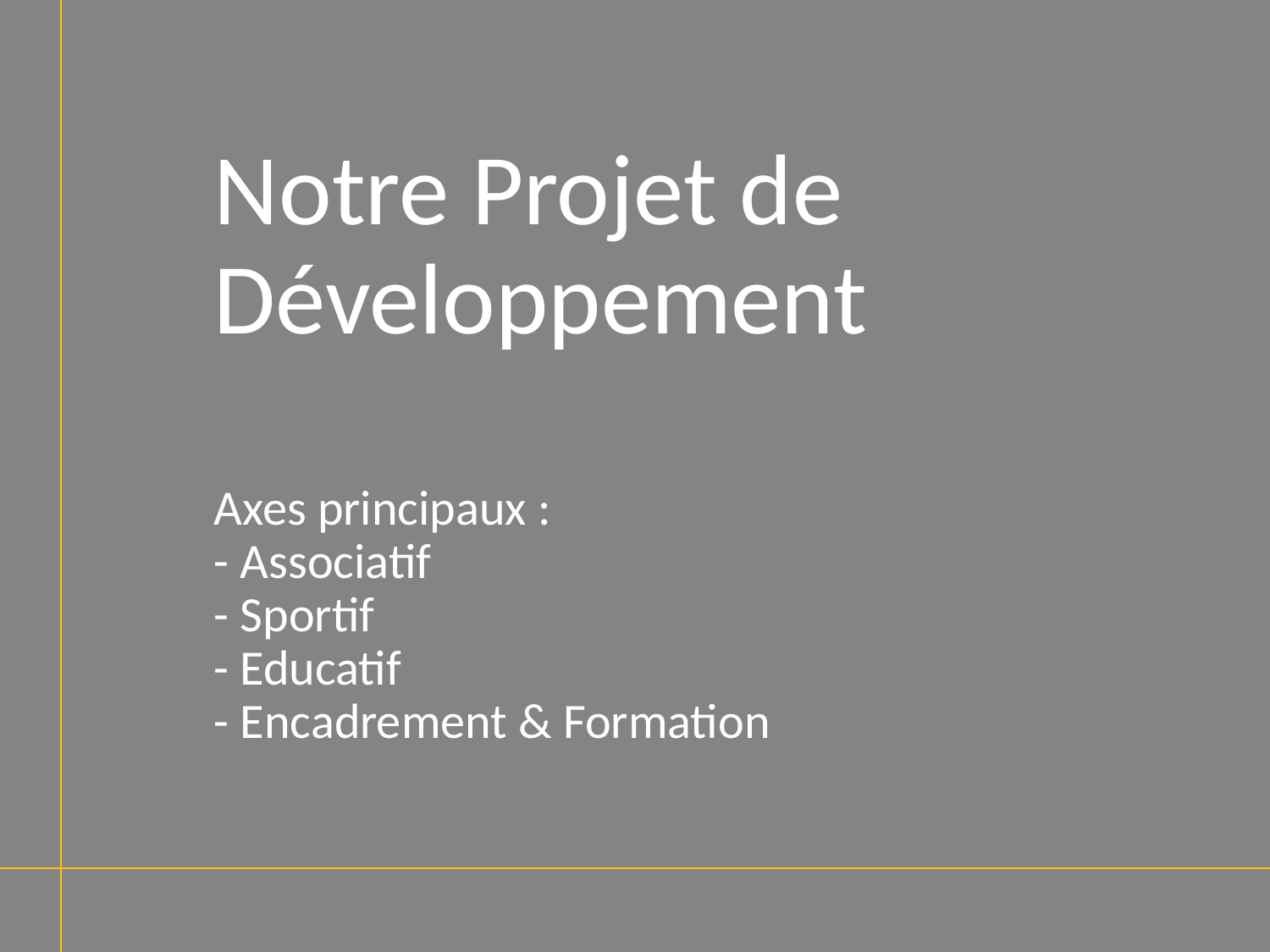

# Notre Projet de Développement
Axes principaux :
- Associatif
- Sportif
- Educatif
- Encadrement & Formation